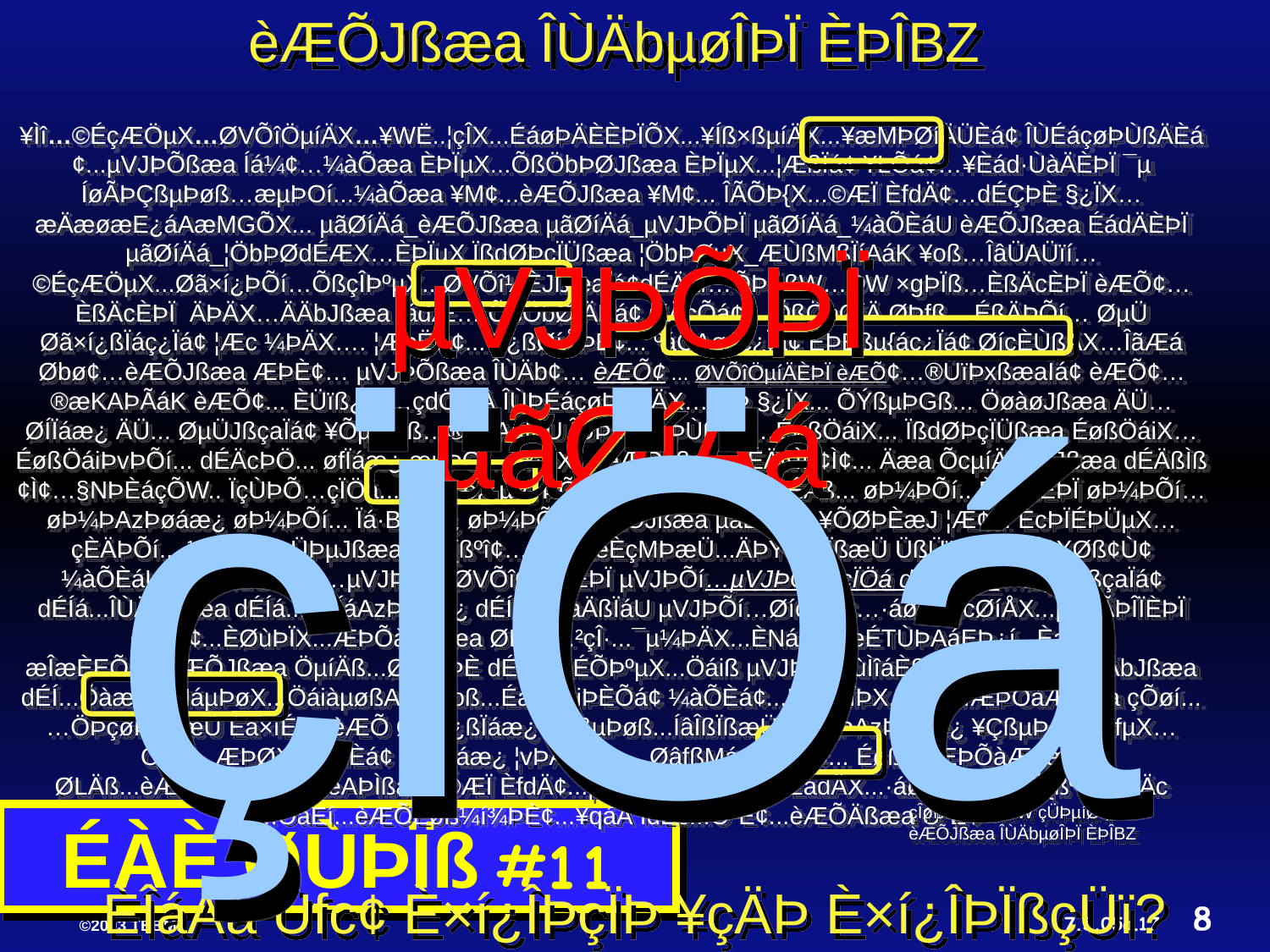

èÆÕJßæa ÎÙÄbµøÎÞÏ ÈÞÎBZ

¥Ìî…©ÉçÆÖµX…ØVÕîÖµíÄX…¥WË..¦çÎX...ÉáøÞÄÈÈÞÏÕX...¥Íß×ßµíÄX...¥æMÞØíÄÜÈá¢ ÎÙÉáçøÞÙßÄÈá¢...µVJÞÕßæa Íá¼¢…¼àÕæa ÈÞÏµX...ÕßÖbÞØJßæa ÈÞÏµX...¦ÆßÏá¢ ¥LÕá¢…¥Èád·ÙàÄÈÞÏ ¯µ ÍøÃÞÇßµÞøß…æµÞOí...¼àÕæa ¥M¢...èÆÕJßæa ¥M¢... ÎÃÕÞ{X...©ÆÏ ÈfdÄ¢…dÉÇÞÈ §¿ÏX…æÄæøæE¿áAæMGÕX... µãØíÄá_èÆÕJßæa µãØíÄá_µVJÞÕÞÏ µãØíÄá_¼àÕÈáU èÆÕJßæa ÉádÄÈÞÏ µãØíÄá_¦ÖbÞØdÉÆX…ÈÞÏµX ÏßdØÞçÏÜßæa ¦ÖbÞØµX_ÆÙßMßÏíAáK ¥oß…ÎâÜAÜïí…©ÉçÆÖµX...Øã×í¿ÞÕí…ÕßçÎÞºµX.. ØVÕî¼ÈJßæaÏá¢dÉÄàf…ÕÞÄßW…®W ×gÞÏß…ÈßÄcÈÞÏ èÆÕ¢…ÈßÄcÈÞÏ  ÄÞÄX…ÄÄbJßæa ÎádÆ… ÕßÖbØíÄÈá¢ ØÄcÕá¢... ÕßÖbØíÄ ØÞfß... ÉßÄÞÕí… ØµÜ Øã×í¿ßÏáç¿Ïá¢ ¦Æc ¼ÞÄX…. ¦ÆcËÜ¢... ¥¿ßØíÅÞÈ¢... ºáCAøáç¿Ïá¢ ÉÞÉßµ{áç¿Ïá¢ ØíçÈÙßÄX…ÎãÆá Øbø¢…èÆÕJßæa ÆÞÈ¢… µVJÞÕßæa ÎÙÄb¢… èÆÕ¢ ... ØVÕîÖµíÄÈÞÏ èÆÕ¢…®ÜïÞxßæaÏá¢ èÆÕ¢…®æKAÞÃáK èÆÕ¢... ÈÜïß¿ÏX…çdÖ×íÀ ÎÙÞÉáçøÞÙßÄX…ÎÙÞ §¿ÏX... ÕÝßµÞGß... ÖøàøJßæa ÄÜ…ØÍÏáæ¿ ÄÜ... ØµÜJßçaÏá¢ ¥ÕµÞÖß…®çKAáÎáU ÎÙÞÉáçøÞÙßÄX…ÉøßÖáiX... ÏßdØÞçÏÜßæa ÉøßÖáiX…ÉøßÖáiÞvÞÕí... dÉÄcÞÖ... øfÏáæ¿ æµÞOí… ¾ÞX… èÆÕJßæa dÉÄßÌß¢Ì¢... Äæa ÕcµíÄßÄbJßæa dÉÄßÌß¢Ì¢…§NÞÈáçÕW.. ÏçÙÞÕ…çÏÖá... ÈNáæ¿ µVJÞÕÞÏ çÏÖá…ÈcÞÏÞÇßÉÄß... øÞ¼ÞÕí...ÈßÄcÈÞÏ øÞ¼ÞÕí…øÞ¼ÞAzÞøáæ¿ øÞ¼ÞÕí... Ïá·B{áæ¿ øÞ¼ÞÕí…èÆÕJßæa µáEÞ¿í...¥ÕØÞÈæJ ¦Æ¢... ÈcÞÏÉÞÜµX…çÈÄÞÕí... ¼àÕX...çÜÞµJßæa æÕ{ßºî¢…µÝáµæÈçMÞæÜ...ÄÞÝíÕøÏßæÜ ÜßÜïß...ÏâÆÏßXØß¢Ù¢ ¼àÕÈáUµÜïí ¼àÕ¼Ü¢…µVJÞÕí...ØVÕîÖµíÄÈÞÏ µVJÞÕí…µVJÞÕÞÏ çÏÖá dµßØíÄá…ØµÜJßçaÏá¢ dÉÍá...ÎÙÄbJßæa dÉÍá...dÉÍáAzÞøáæ¿ dÉÍá…ÈàÄßÏáU µVJÞÕí…ØíçÈÙ¢…·áøá ÎÇcØíÅX...µøáÃÞÎÏÈÞÏ èÆÕ¢...ÈØùÞÏX...ÆÞÕàÆßæa ØLÄß...²çÎ·...¯µ¼ÞÄX...ÈNáæ¿ æÉTÙÞAáEÞ¿í...ÈæN æÎæÈEÕX...èÆÕJßæa ÖµíÄß...ØÎÞÇÞÈ dÉÍá...dÉÕÞºµX...Öáiß µVJÞÕí...ùÌîáÈß(·áøá)....èÆÕÎÙÄbJßæa dÉÍ...ÕàæI¿áMáµÞøX...ÖáiàµøßAáK ¥oß...ÉáÈøáiÞÈÕá¢ ¼àÕÈá¢...ÈàÄßÎÞX..ÉÞù...ÆÞÕàÆßæa çÕøí...…ÖÞçøÞÈßæÜ Éá×íÉ¢...èÆÕ Øã×í¿ßÏáæ¿ ¥ÇßµÞøß...ÍâÎßÏßæÜ øÞ¼ÞAzÞøáæ¿ ¥ÇßµÞøß...øfµX…ÕßJí...ÆÞØX...§¿ÏÈá¢ ÈßB{áæ¿ ¦vÞA{áæ¿…ØâfßMáµÞøÈá¢... Éøßº...ÆÞÕàÆßæa ØLÄß...èÆÕÉádÄX...ÏÞæAÞÌßæÜ ©ÆÏ ÈfdÄ¢...µÜïí...ÈàÄßÎÞÈÞÏ ÉádÄX...·áøá...ØÄcæÕ{ßºî¢...ØÄc¢...ÕàEí...èÆÕÉøß¼í¾ÞÈ¢...¥qáÄ ÎdLß...ÕºÈ¢...èÆÕÄßæa ÕºÈ¢

çÎøß çËÞæµbW çÜÞµíØí, èÆÕJßæa ÎÙÄbµøÎÞÏ ÈÞÎBZ

µVJÞÕÞÏ µãØíÄá
µVJÞÕÞÏ µãØíÄá
µVJÞÕÞÏ µãØíÄá

çÏÖá

ÉÀÈ ØÙÞÏß #11
ÈÎáAá Üfc¢ È×í¿ÎÞçÏÞ ¥çÄÞ È×í¿ÎÞÏßçÜï?
8
17